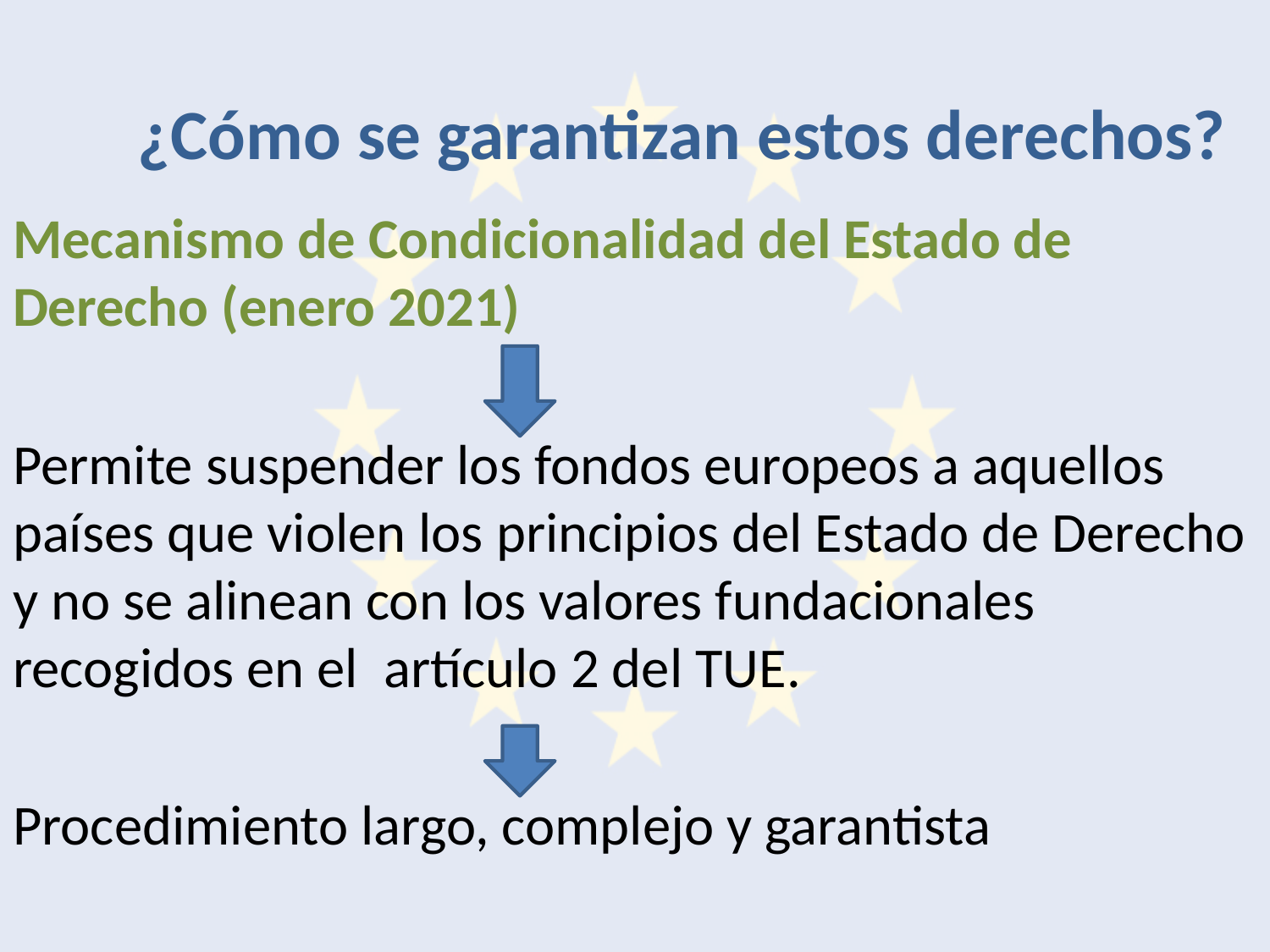

# ¿Cómo se garantizan estos derechos?
Mecanismo de Condicionalidad del Estado de Derecho (enero 2021)

Permite suspender los fondos europeos a aquellos países que violen los principios del Estado de Derecho y no se alinean con los valores fundacionales recogidos en el  artículo 2 del TUE.

Procedimiento largo, complejo y garantista